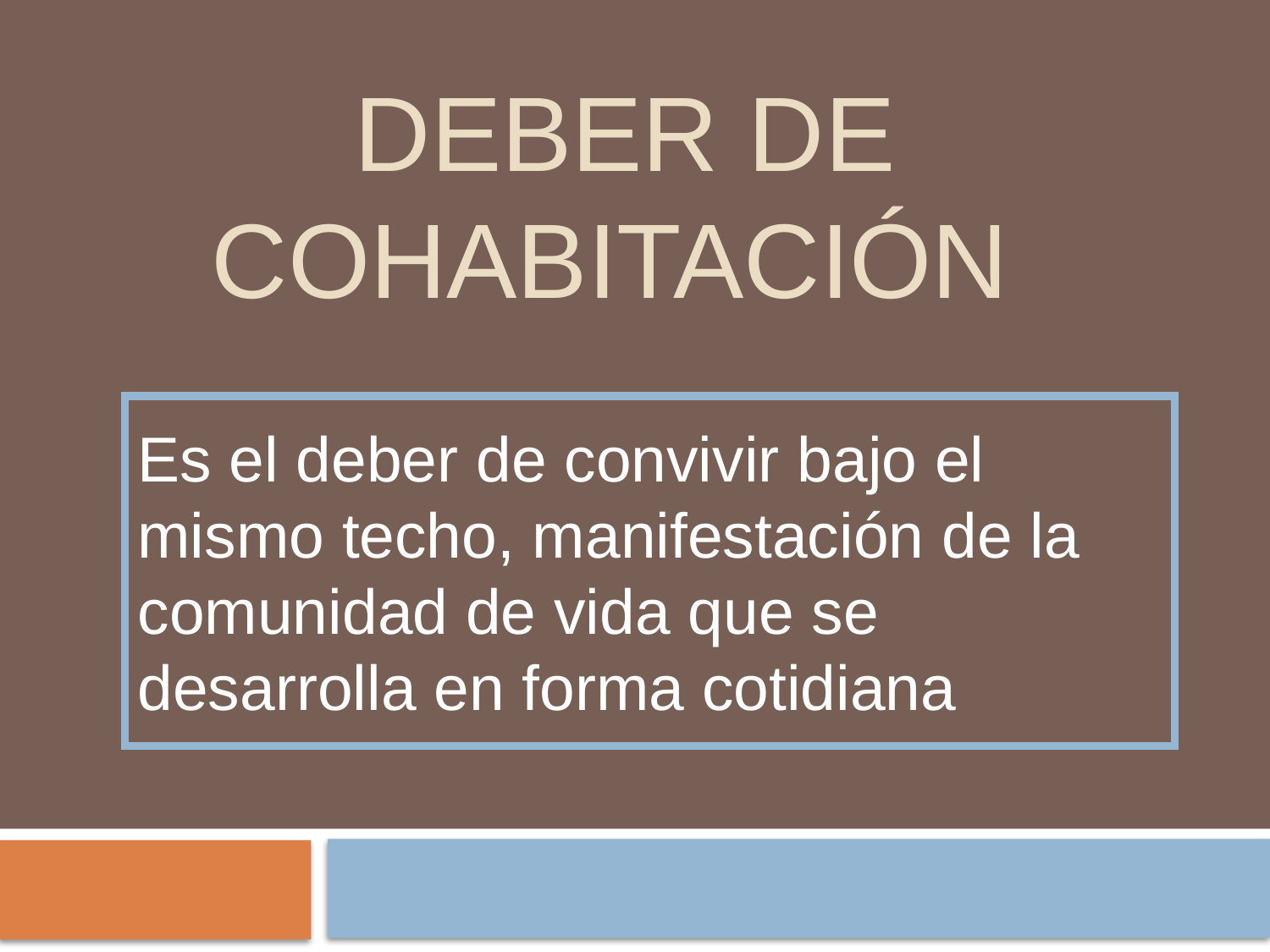

# DEBER DE cohabitación
Es el deber de convivir bajo el mismo techo, manifestación de la comunidad de vida que se desarrolla en forma cotidiana